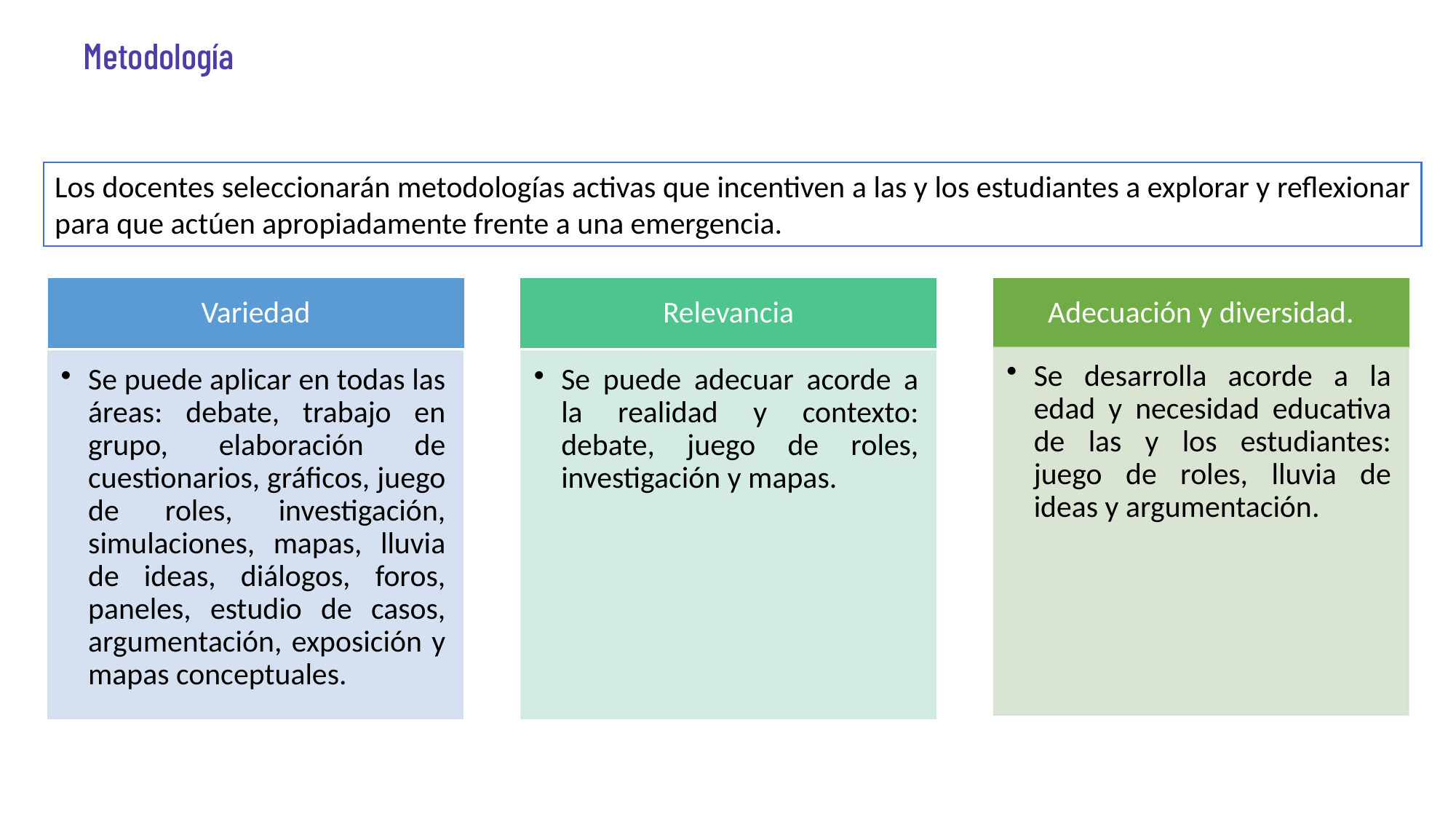

Metodología
Los docentes seleccionarán metodologías activas que incentiven a las y los estudiantes a explorar y reflexionar para que actúen apropiadamente frente a una emergencia.
Variedad
Se puede aplicar en todas las áreas: debate, trabajo en grupo, elaboración de cuestionarios, gráficos, juego de roles, investigación, simulaciones, mapas, lluvia de ideas, diálogos, foros, paneles, estudio de casos, argumentación, exposición y mapas conceptuales.
Relevancia
Se puede adecuar acorde a la realidad y contexto: debate, juego de roles, investigación y mapas.
Adecuación y diversidad.
Se desarrolla acorde a la edad y necesidad educativa de las y los estudiantes: juego de roles, lluvia de ideas y argumentación.